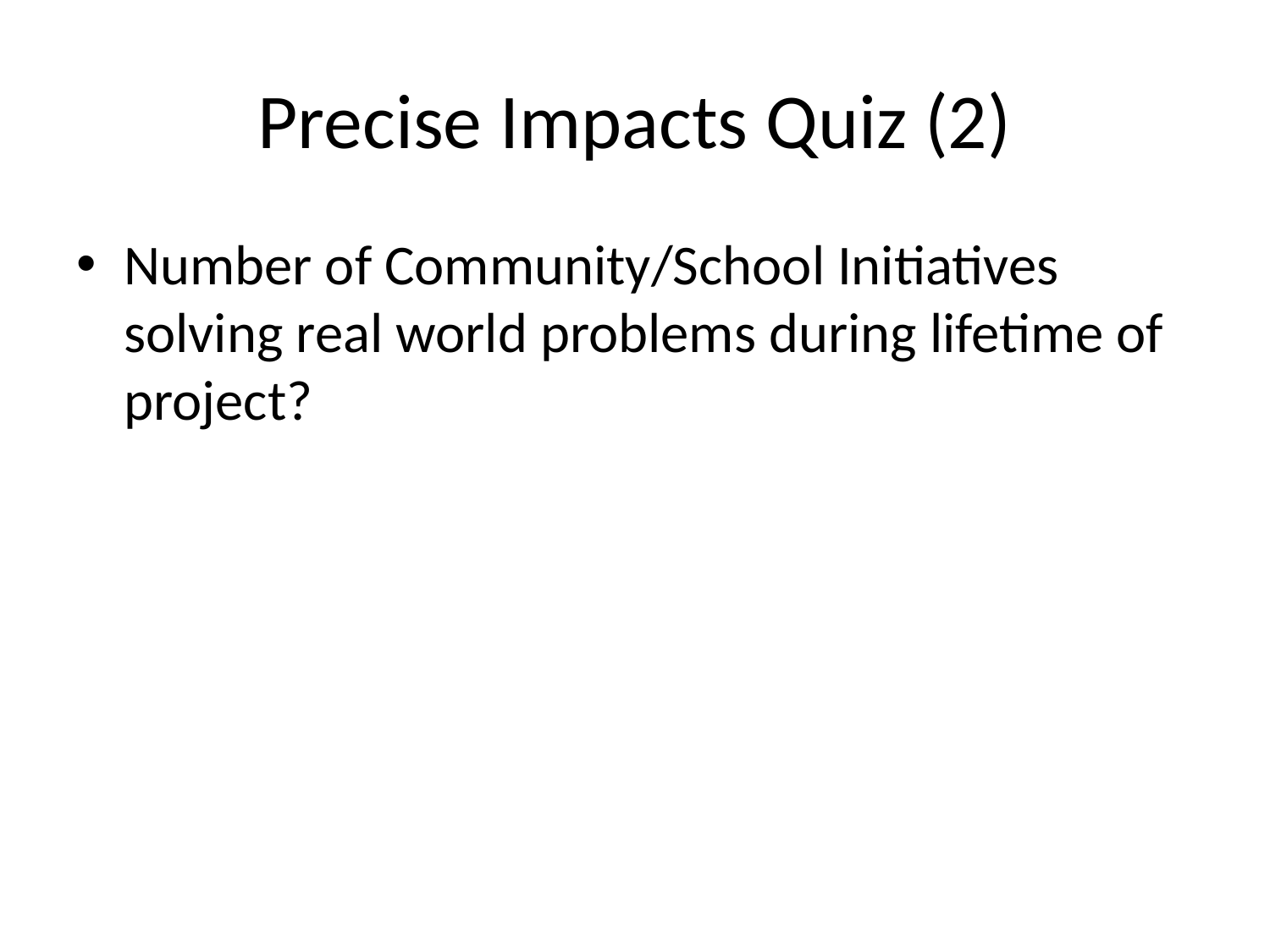

# Precise Impacts Quiz (2)
Number of Community/School Initiatives solving real world problems during lifetime of project?